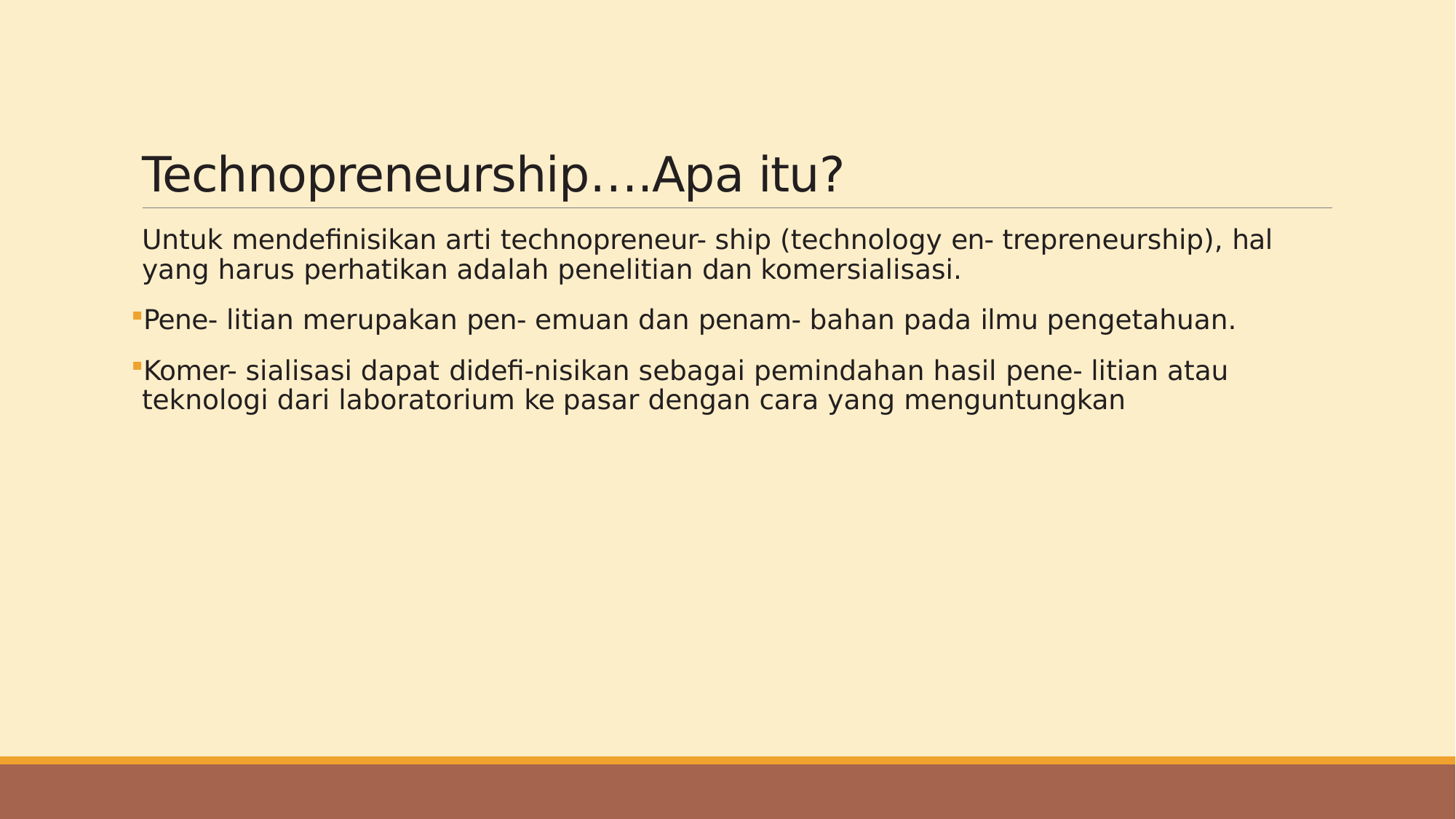

# Technopreneurship….Apa itu?
Untuk mendefinisikan arti technopreneur- ship (technology en- trepreneurship), hal yang harus perhatikan adalah penelitian dan komersialisasi.
Pene- litian merupakan pen- emuan dan penam- bahan pada ilmu pengetahuan.
Komer- sialisasi dapat didefi-nisikan sebagai pemindahan hasil pene- litian atau teknologi dari laboratorium ke pasar dengan cara yang menguntungkan